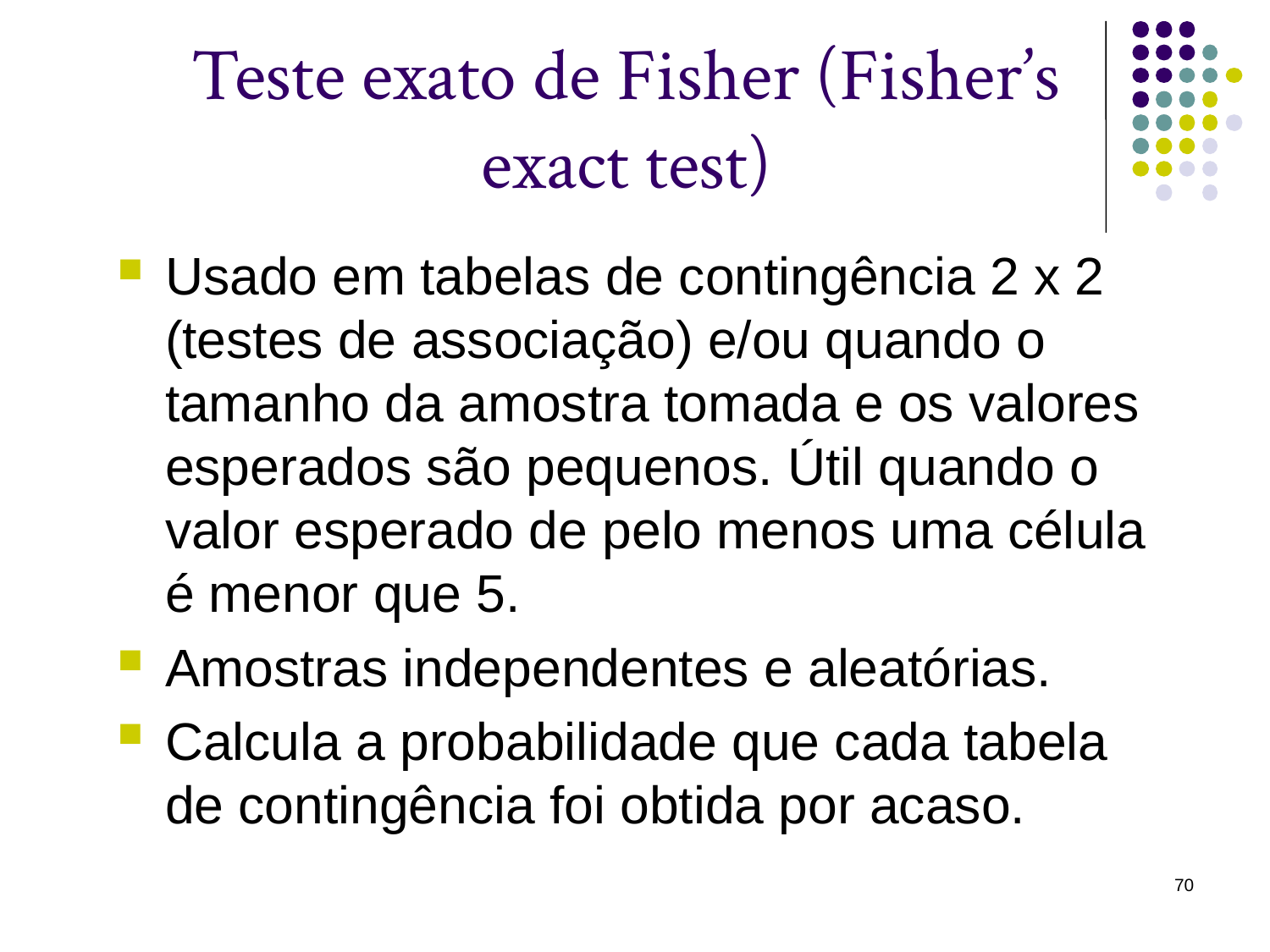

Teste exato de Fisher (Fisher’s exact test)
Usado em tabelas de contingência 2 x 2 (testes de associação) e/ou quando o tamanho da amostra tomada e os valores esperados são pequenos. Útil quando o valor esperado de pelo menos uma célula é menor que 5.
Amostras independentes e aleatórias.
Calcula a probabilidade que cada tabela de contingência foi obtida por acaso.

70